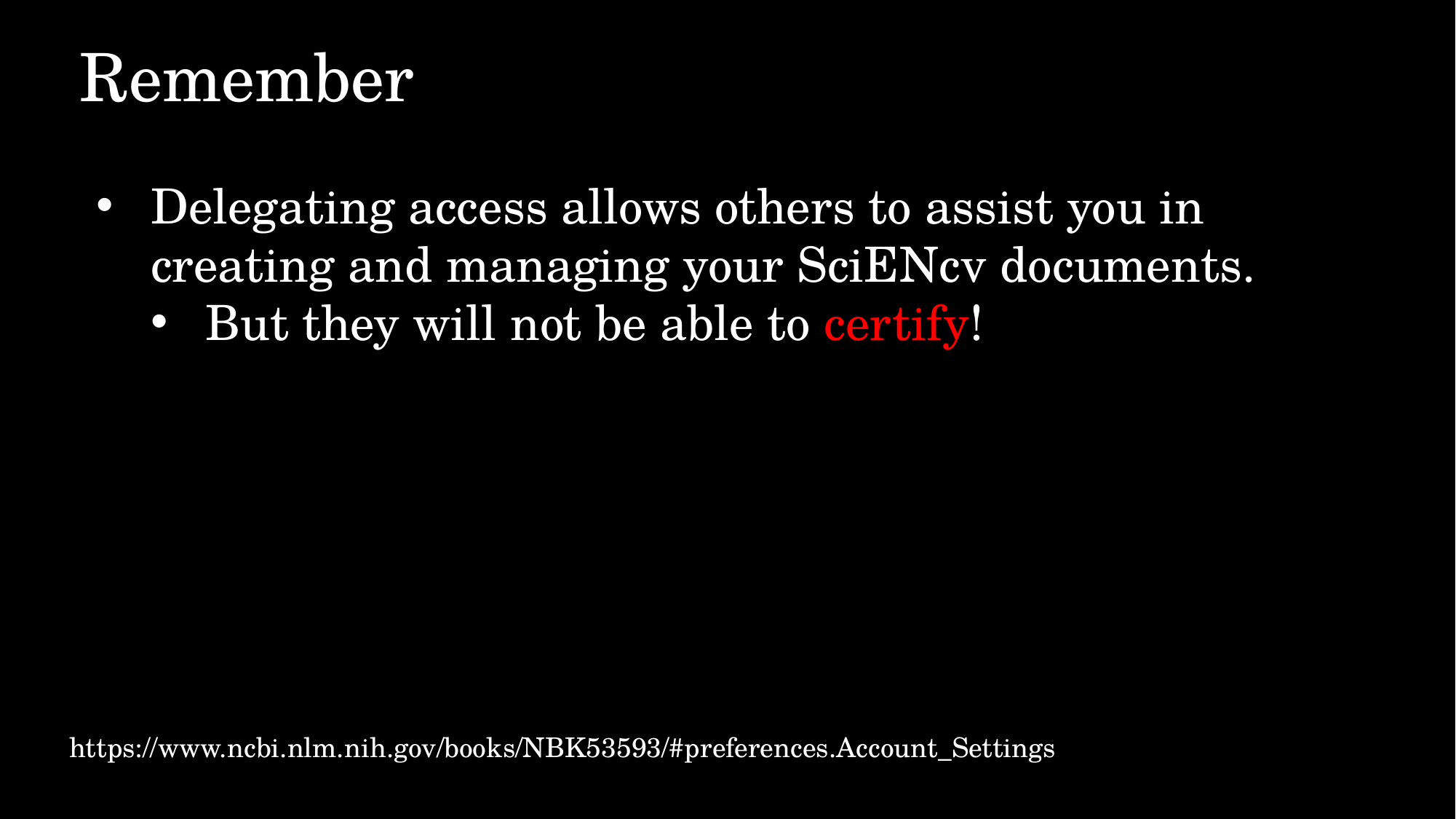

# Remember
Delegating access allows others to assist you in creating and managing your SciENcv documents.
But they will not be able to certify!

https://www.ncbi.nlm.nih.gov/books/NBK53593/#preferences.Account_Settings